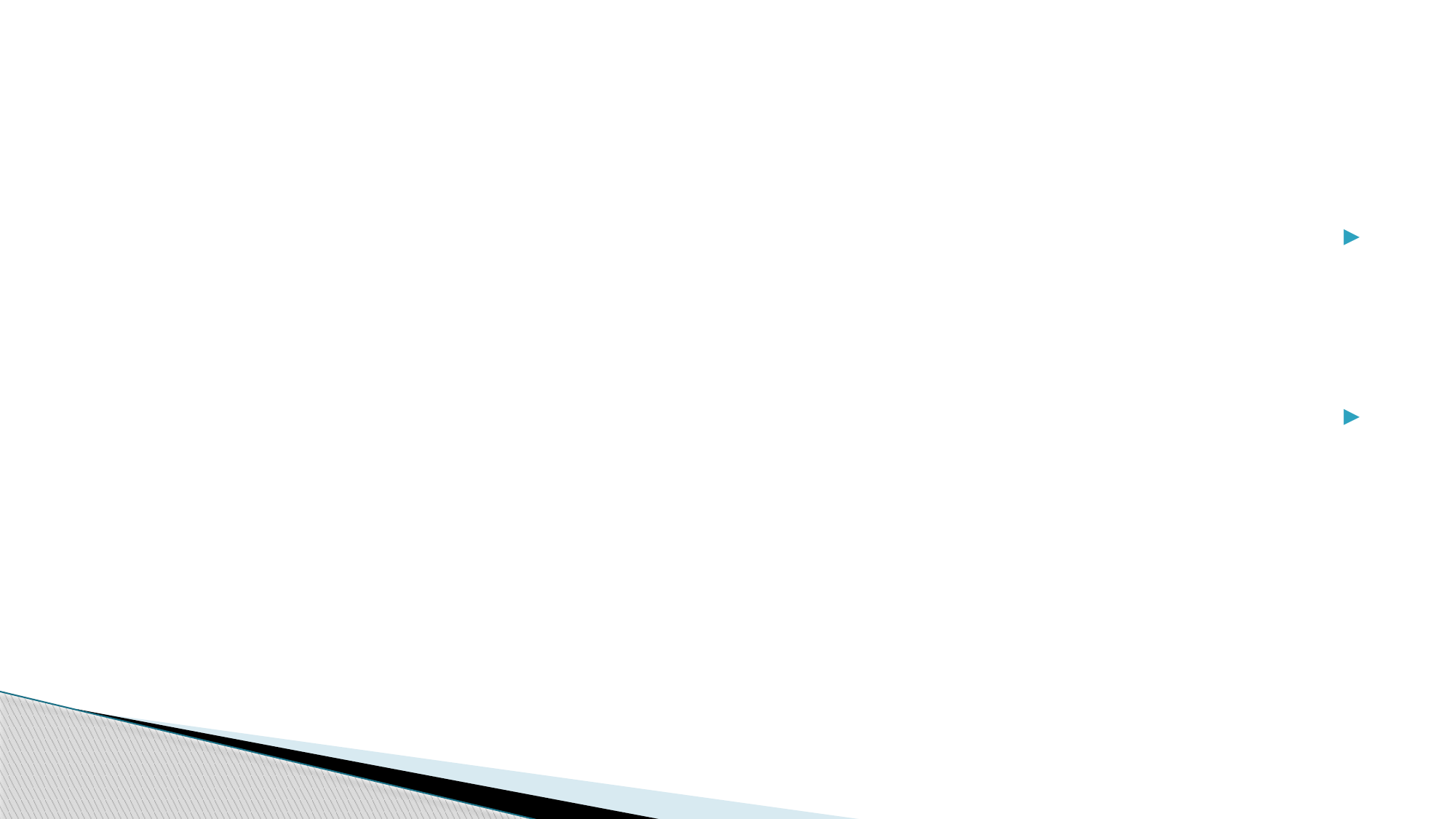

#
ج- إن النهي ليس للتحريم بدليل ما صح عنْ جَابِرِ بْنِ عَبْدِ اللَّهِ. قَالَ:
كَانَ لِرِجَالٍ فُضُولُ أَرَضِينَ مِنْ أَصْحَابِ رَسُولِ اللَّهِ صَلَّى اللَّهُ عَلَيْهِ وَسَلَّمَ. فَقَالَ رَسُولُ اللَّهِ صَلَّى اللَّهُ عَلَيْهِ وَسَلَّمَ: مَنْ كَانَتْ لَهُ ‌فَضْلُ ‌أرض فليزرعها أو ليمنحها أخاه. فإن أبى فليمسك أرضه) مسلم.